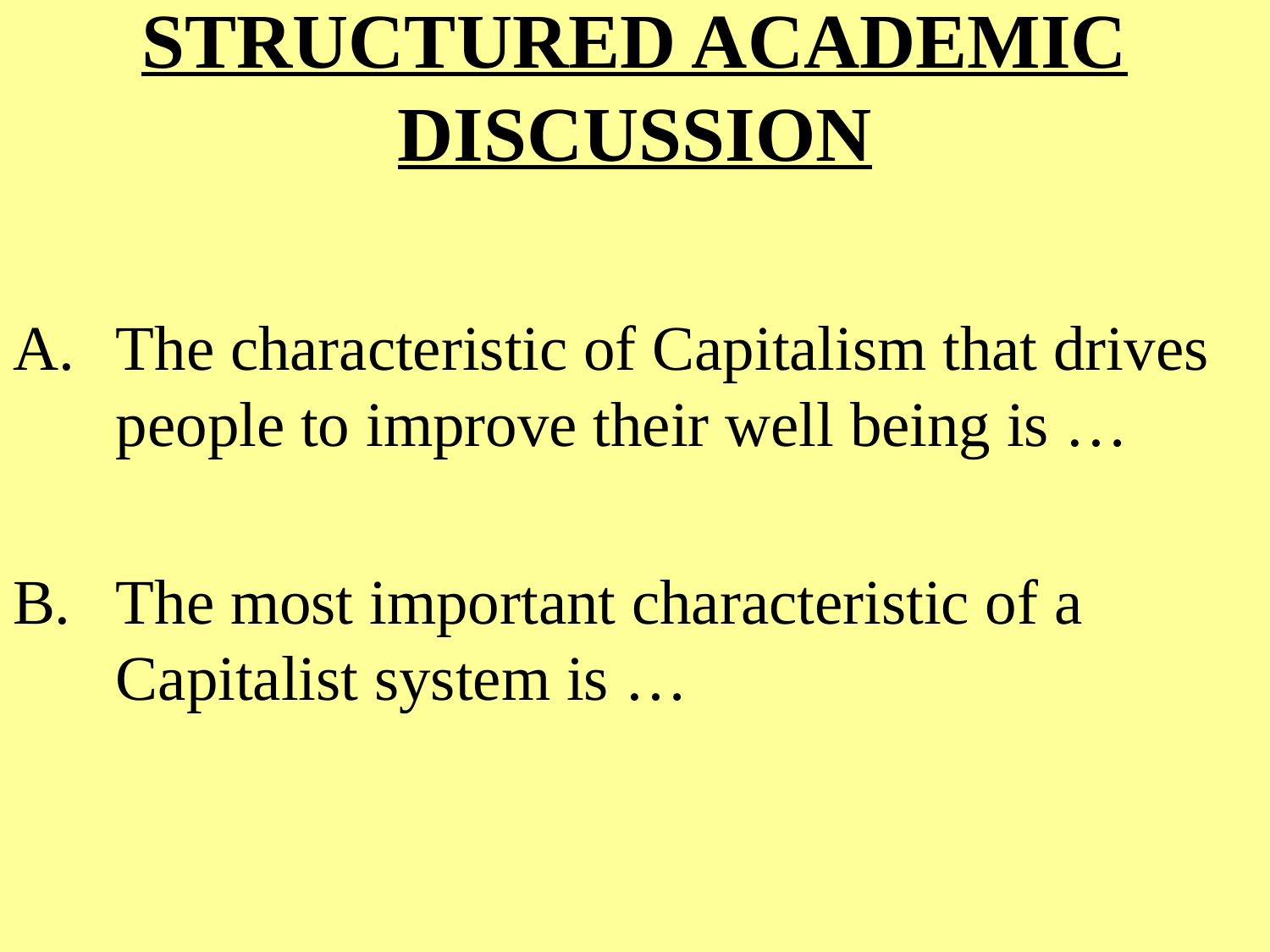

# STRUCTURED ACADEMIC DISCUSSION

The characteristic of Capitalism that drives people to improve their well being is …

The most important characteristic of a Capitalist system is …